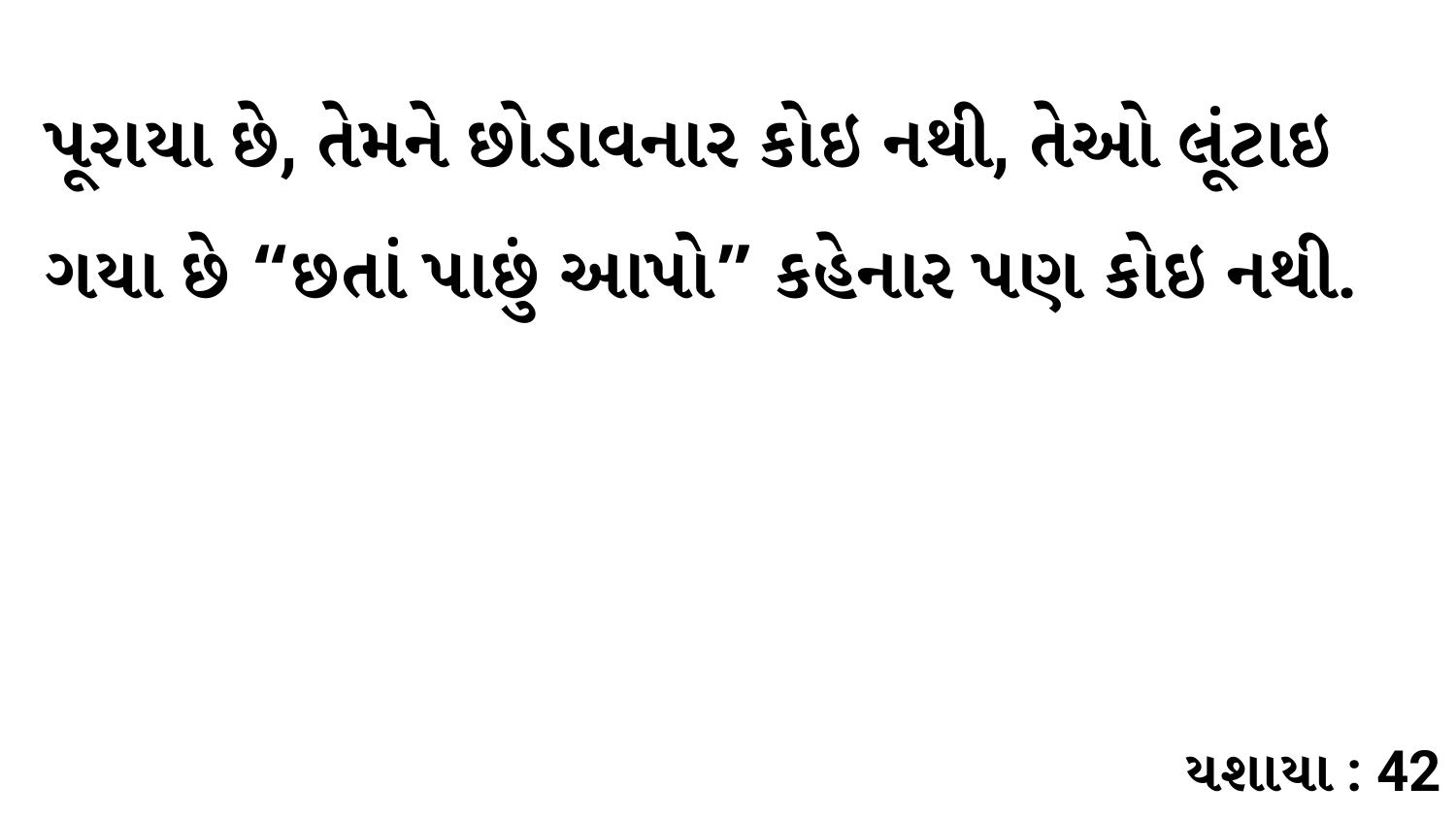

પૂરાયા છે, તેમને છોડાવનાર કોઇ નથી, તેઓ લૂંટાઇ ગયા છે “છતાં પાછું આપો” કહેનાર પણ કોઇ નથી.
યશાયા : 42